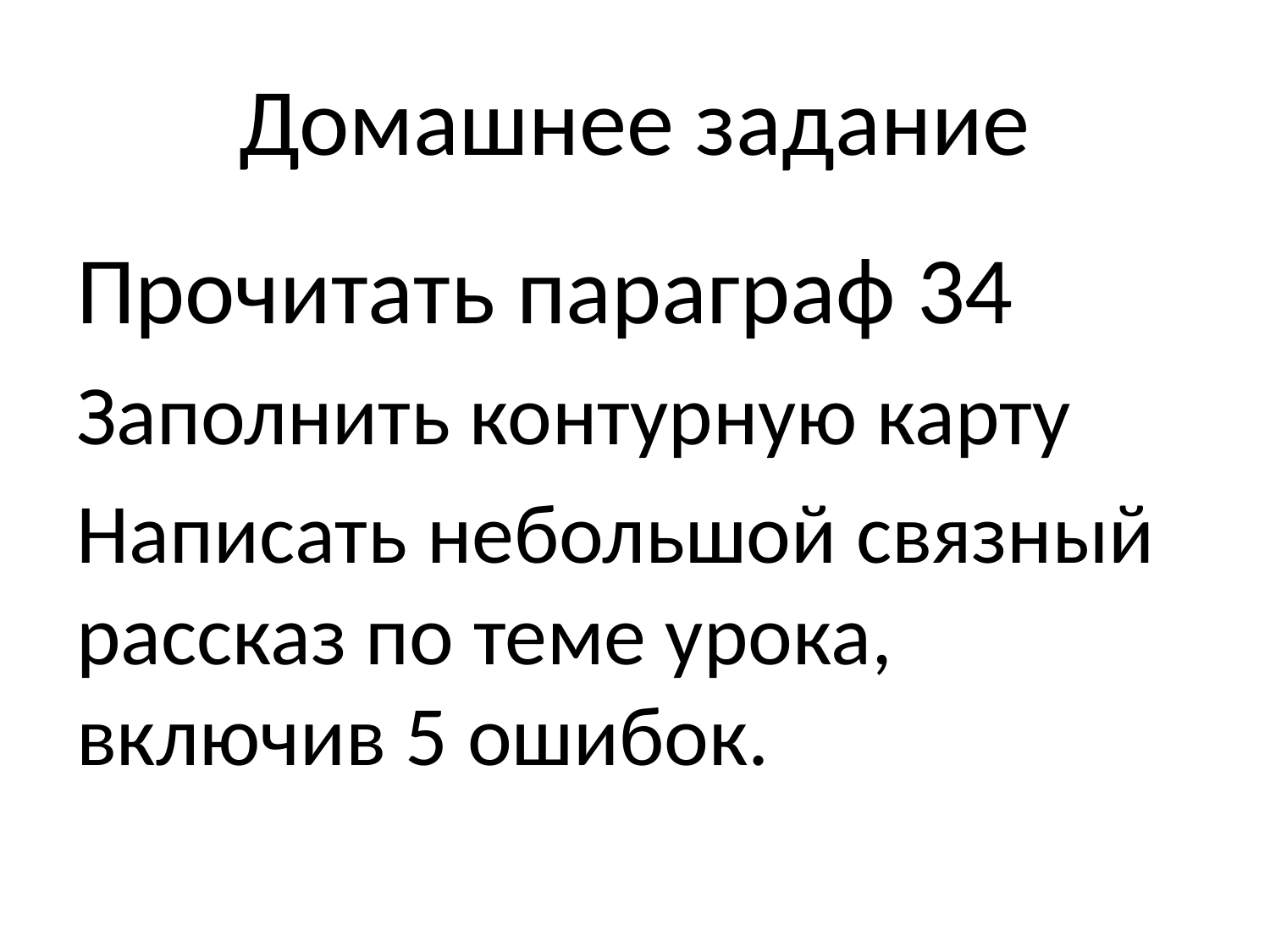

# Домашнее задание
Прочитать параграф 34
Заполнить контурную карту
Написать небольшой связный рассказ по теме урока, включив 5 ошибок.